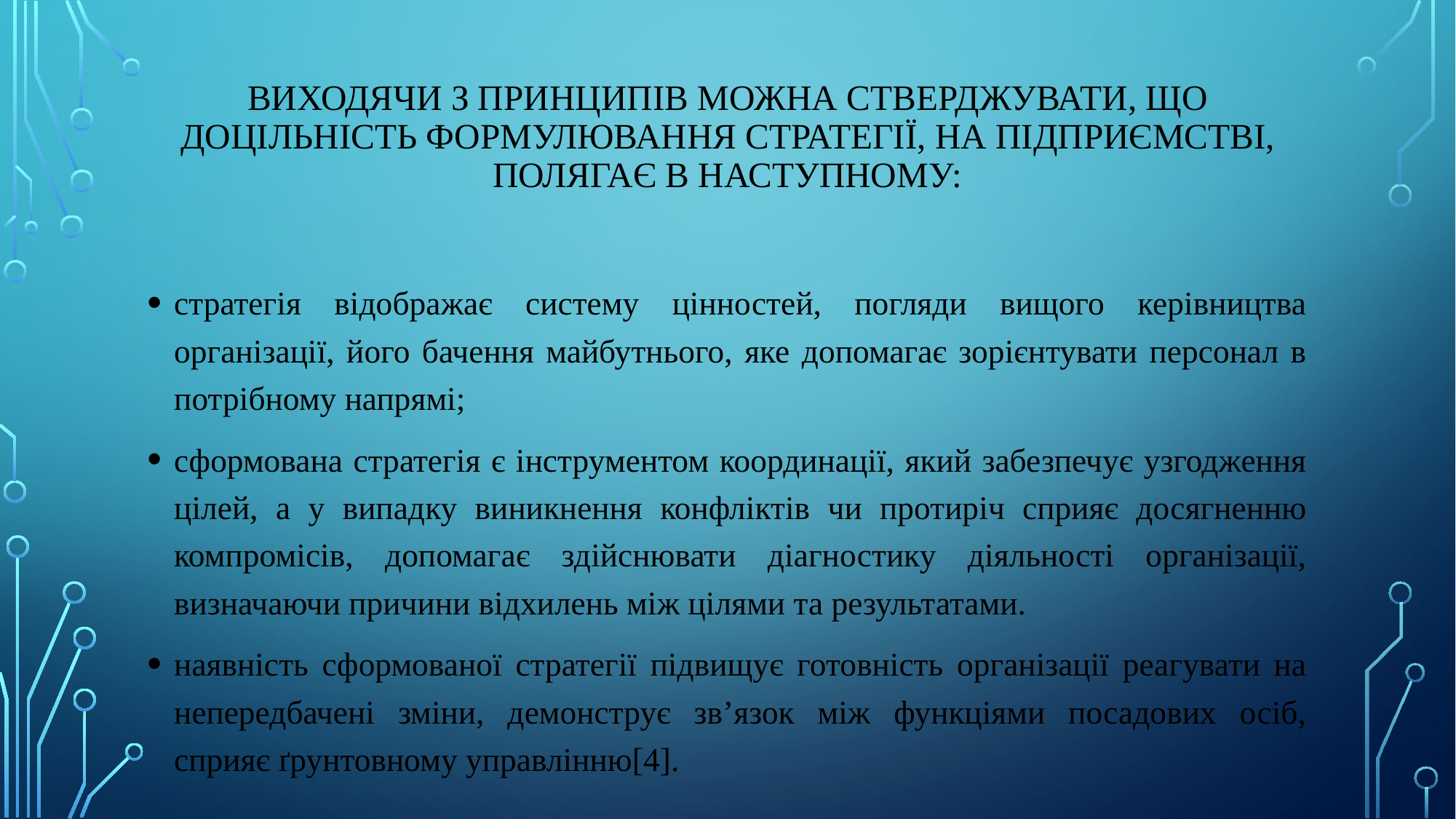

# Виходячи з принципів можна стверджувати, що доцільність формулювання стратегії, на підприємстві, полягає в наступному:
стратегія відображає систему цінностей, погляди вищого керівництва організації, його бачення майбутнього, яке допомагає зорієнтувати персонал в потрібному напрямі;
сформована стратегія є інструментом координації, який забезпечує узгодження цілей, а у випадку виникнення конфліктів чи протиріч сприяє досягненню компромісів, допомагає здійснювати діагностику діяльності організації, визначаючи причини відхилень між цілями та результатами.
наявність сформованої стратегії підвищує готовність організації реагувати на непередбачені зміни, демонструє зв’язок між функціями посадових осіб, сприяє ґрунтовному управлінню[4].